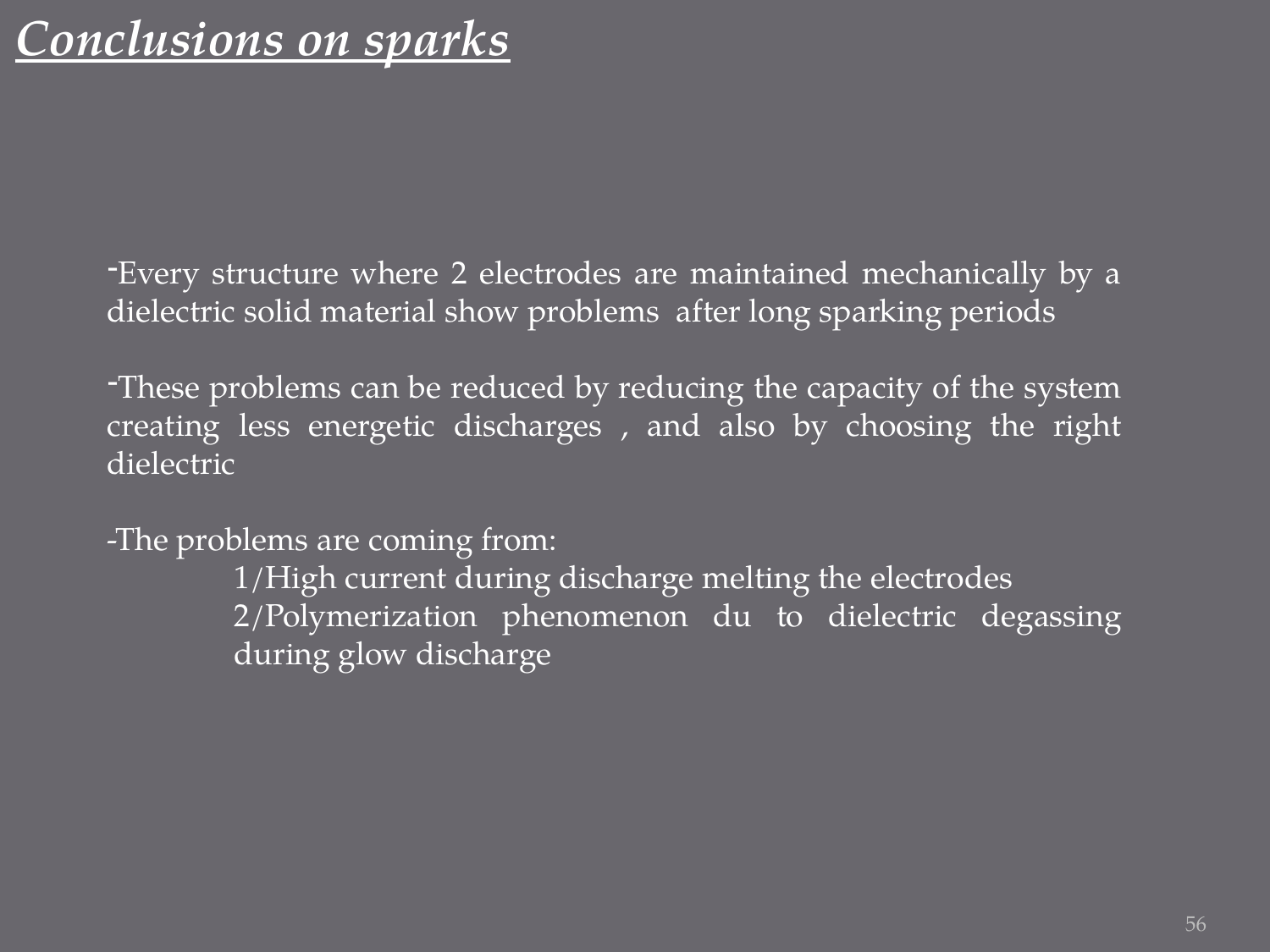

Conclusions on sparks
Every structure where 2 electrodes are maintained mechanically by a dielectric solid material show problems  after long sparking periods

These problems can be reduced by reducing the capacity of the system creating less energetic discharges , and also by choosing the right dielectric

-The problems are coming from:
	1/High current during discharge melting the electrodes
	2/Polymerization phenomenon du to dielectric degassing 	during glow discharge

56